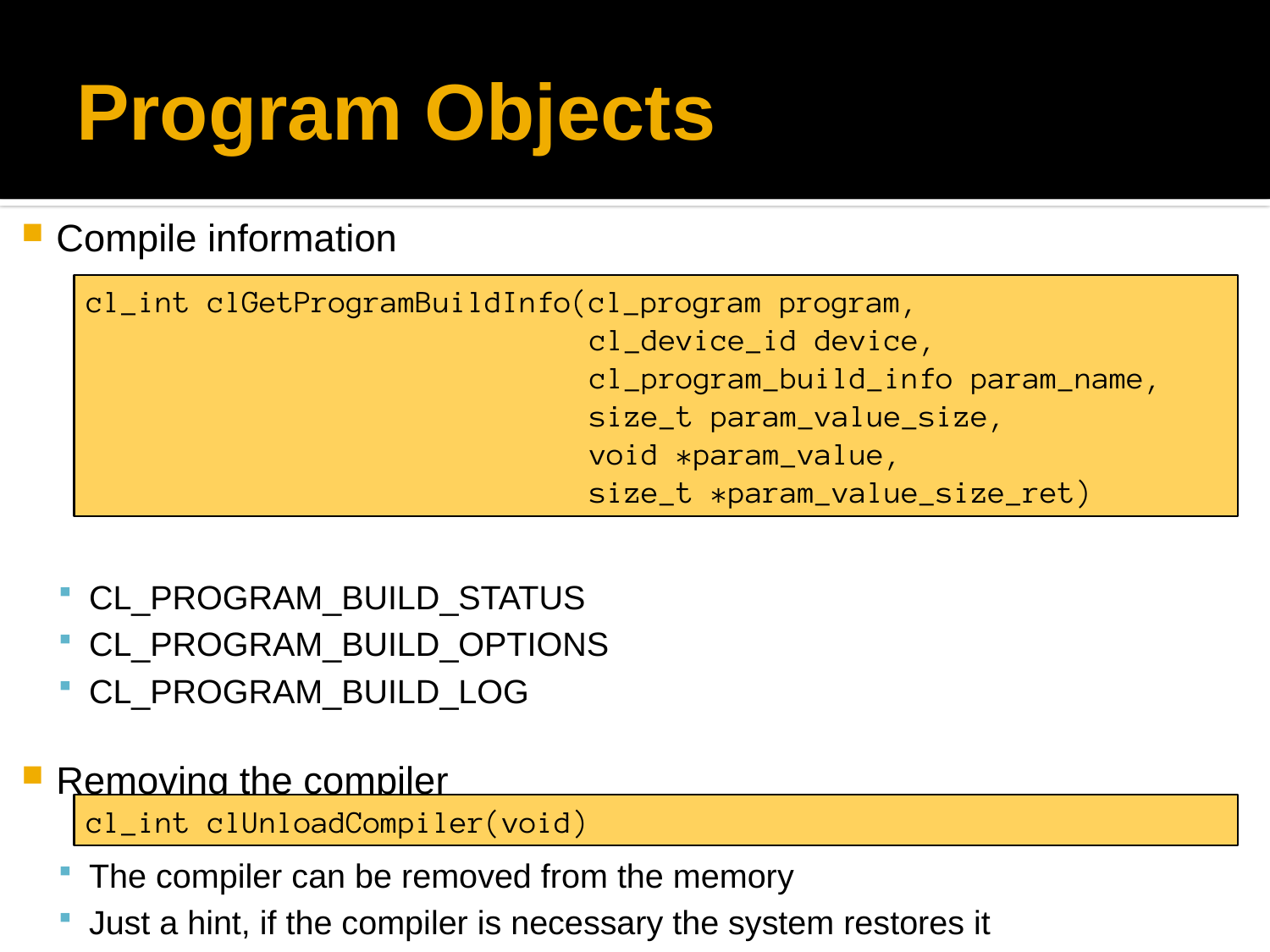

# Program Objects
Compile information

CL_PROGRAM_BUILD_STATUS
CL_PROGRAM_BUILD_OPTIONS
CL_PROGRAM_BUILD_LOG

Removing the compiler

The compiler can be removed from the memory
Just a hint, if the compiler is necessary the system restores it
cl_int clGetProgramBuildInfo(cl_program program,
                             cl_device_id device,
                             cl_program_build_info param_name,
                             size_t param_value_size,
                             void *param_value,
                             size_t *param_value_size_ret)
cl_int clUnloadCompiler(void)